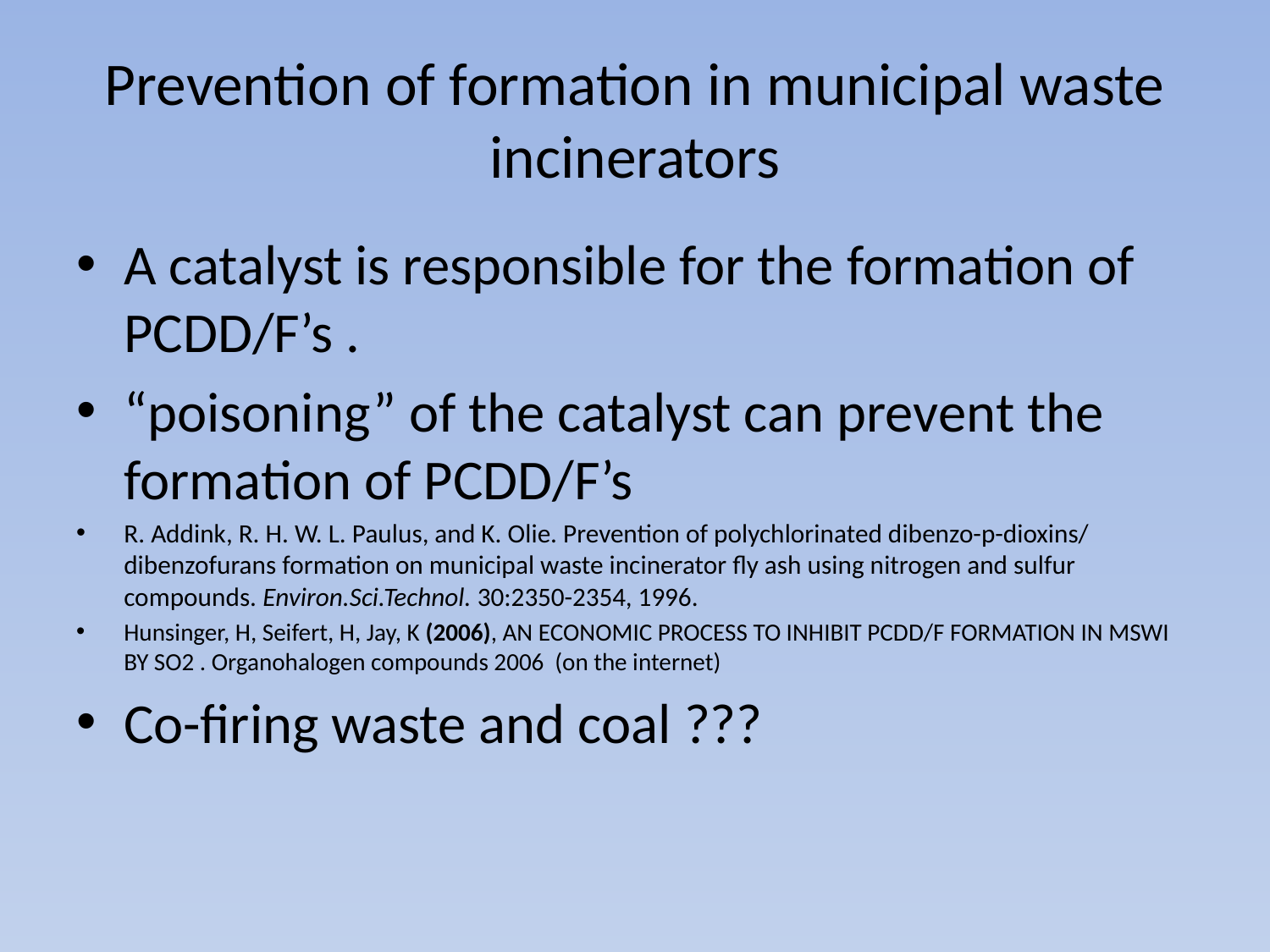

# Prevention of formation in municipal waste incinerators
A catalyst is responsible for the formation of PCDD/F’s .
“poisoning” of the catalyst can prevent the formation of PCDD/F’s
R. Addink, R. H. W. L. Paulus, and K. Olie. Prevention of polychlorinated dibenzo-p-dioxins/ dibenzofurans formation on municipal waste incinerator fly ash using nitrogen and sulfur compounds. Environ.Sci.Technol. 30:2350-2354, 1996.
Hunsinger, H, Seifert, H, Jay, K (2006), AN ECONOMIC PROCESS TO INHIBIT PCDD/F FORMATION IN MSWI BY SO2 . Organohalogen compounds 2006  (on the internet)
Co-firing waste and coal ???